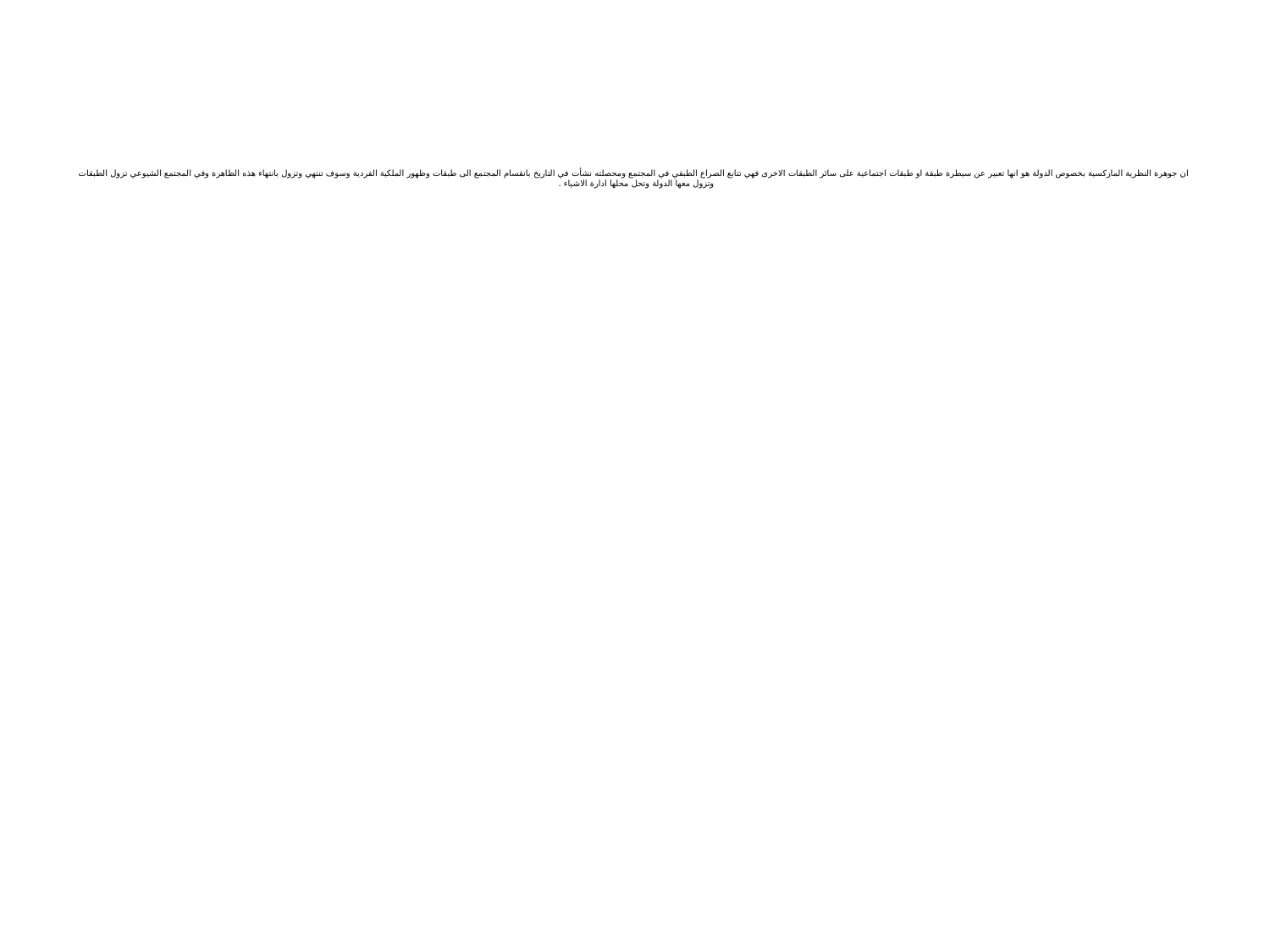

# ان جوهرة النظرية الماركسية بخصوص الدولة هو انها تعبير عن سيطرة طبقة او طبقات اجتماعية على سائر الطبقات الاخرى فهي تتابع الصراع الطبقي في المجتمع ومحصلته نشأت في التاريخ بانقسام المجتمع الى طبقات وظهور الملكية الفردية وسوف تنتهي وتزول بانتهاء هذه الظاهرة وفي المجتمع الشيوعي تزول الطبقات وتزول معها الدولة وتحل محلها ادارة الاشياء .